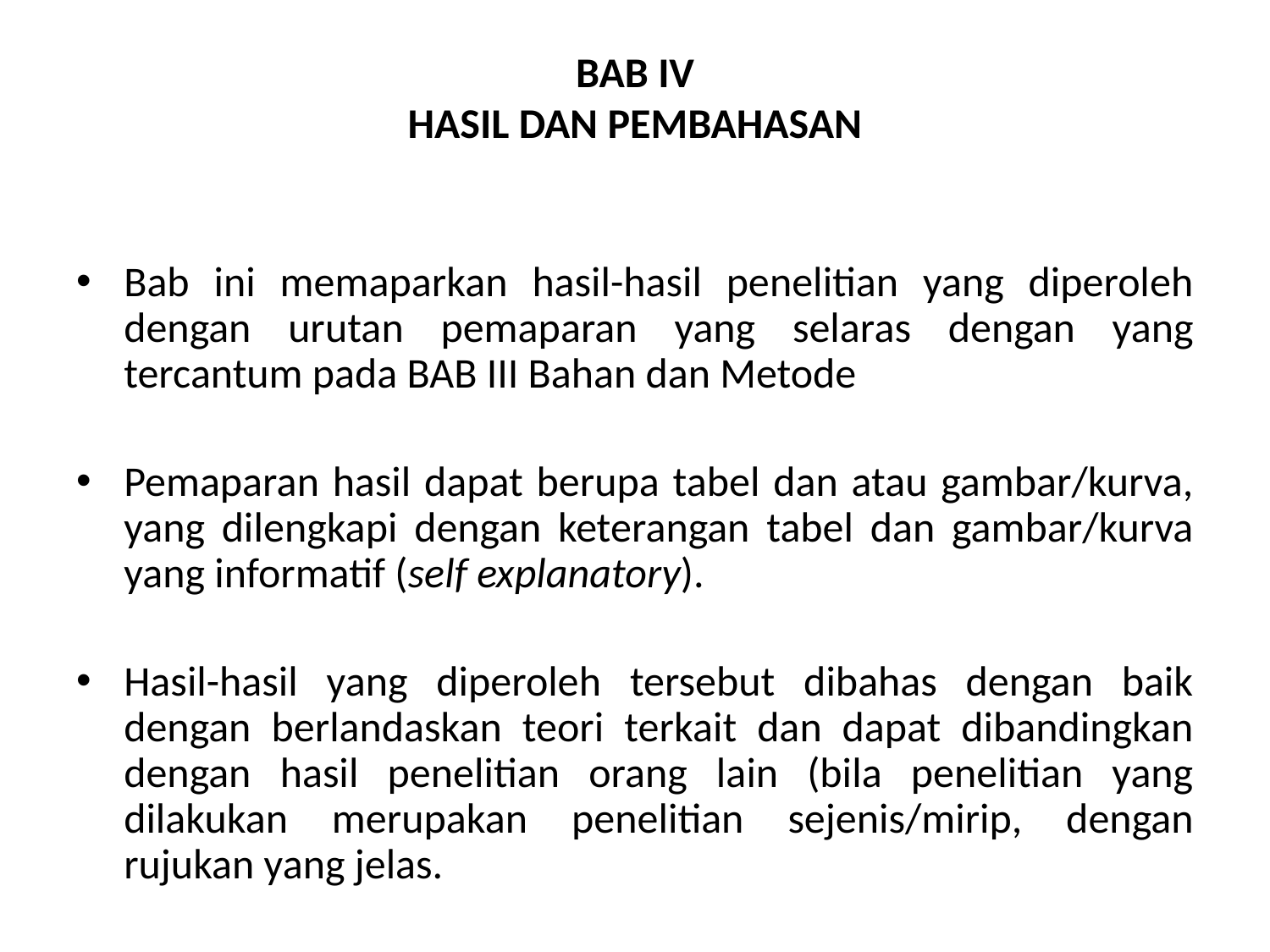

# BAB IV HASIL DAN PEMBAHASAN
Bab ini memaparkan hasil-hasil penelitian yang diperoleh dengan urutan pemaparan yang selaras dengan yang tercantum pada BAB III Bahan dan Metode

Pemaparan hasil dapat berupa tabel dan atau gambar/kurva, yang dilengkapi dengan keterangan tabel dan gambar/kurva yang informatif (self explanatory).

Hasil-hasil yang diperoleh tersebut dibahas dengan baik dengan berlandaskan teori terkait dan dapat dibandingkan dengan hasil penelitian orang lain (bila penelitian yang dilakukan merupakan penelitian sejenis/mirip, dengan rujukan yang jelas.